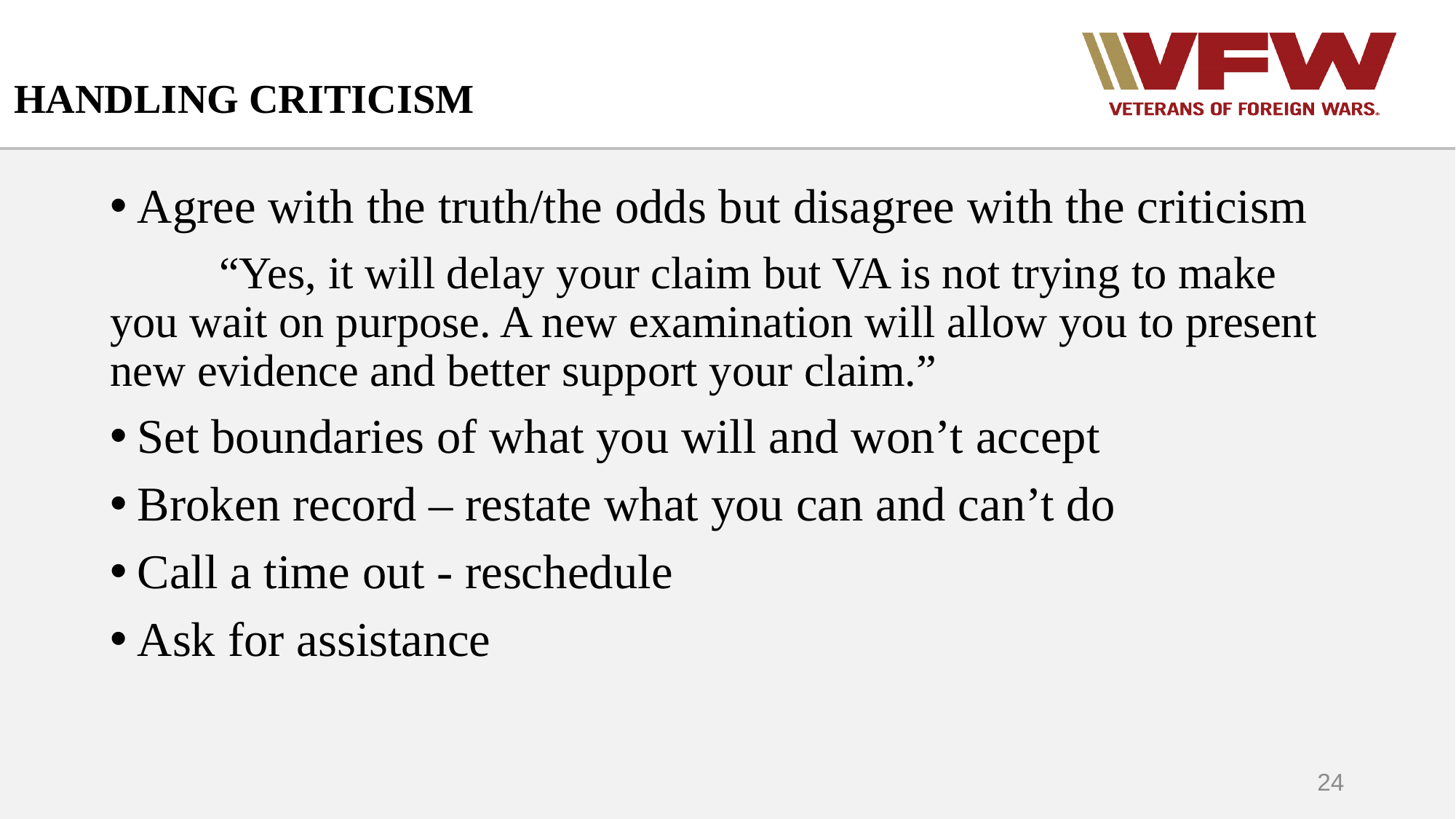

# HANDLING CRITICISM
Agree with the truth/the odds but disagree with the criticism
	“Yes, it will delay your claim but VA is not trying to make you wait on purpose. A new examination will allow you to present new evidence and better support your claim.”
Set boundaries of what you will and won’t accept
Broken record – restate what you can and can’t do
Call a time out - reschedule
Ask for assistance

24